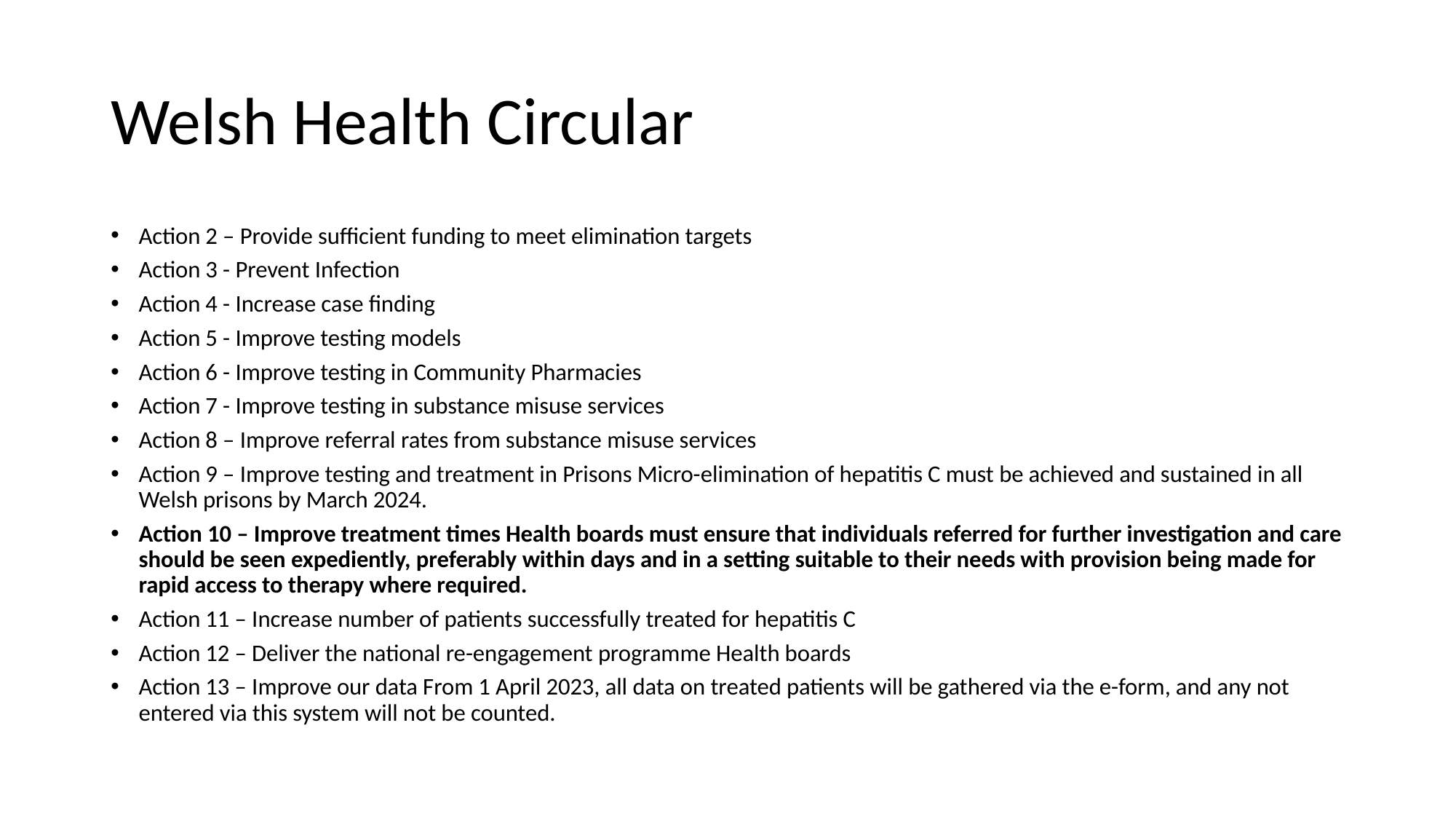

# Welsh Health Circular
Action 2 – Provide sufficient funding to meet elimination targets
Action 3 - Prevent Infection
Action 4 - Increase case finding
Action 5 - Improve testing models
Action 6 - Improve testing in Community Pharmacies
Action 7 - Improve testing in substance misuse services
Action 8 – Improve referral rates from substance misuse services
Action 9 – Improve testing and treatment in Prisons Micro-elimination of hepatitis C must be achieved and sustained in all Welsh prisons by March 2024.
Action 10 – Improve treatment times Health boards must ensure that individuals referred for further investigation and care should be seen expediently, preferably within days and in a setting suitable to their needs with provision being made for rapid access to therapy where required.
Action 11 – Increase number of patients successfully treated for hepatitis C
Action 12 – Deliver the national re-engagement programme Health boards
Action 13 – Improve our data From 1 April 2023, all data on treated patients will be gathered via the e-form, and any not entered via this system will not be counted.